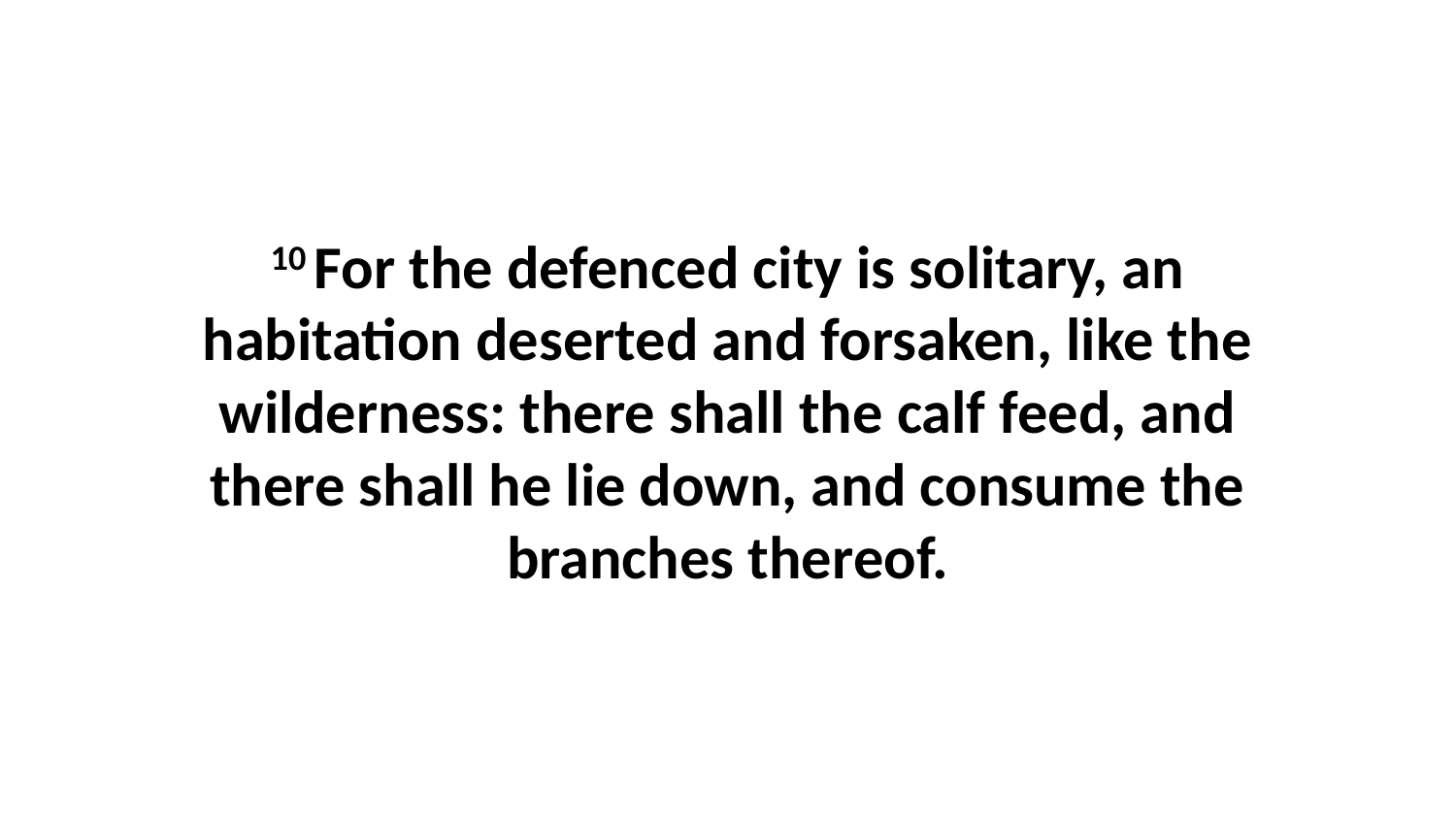

10 For the defenced city is solitary, an habitation deserted and forsaken, like the wilderness: there shall the calf feed, and there shall he lie down, and consume the branches thereof.